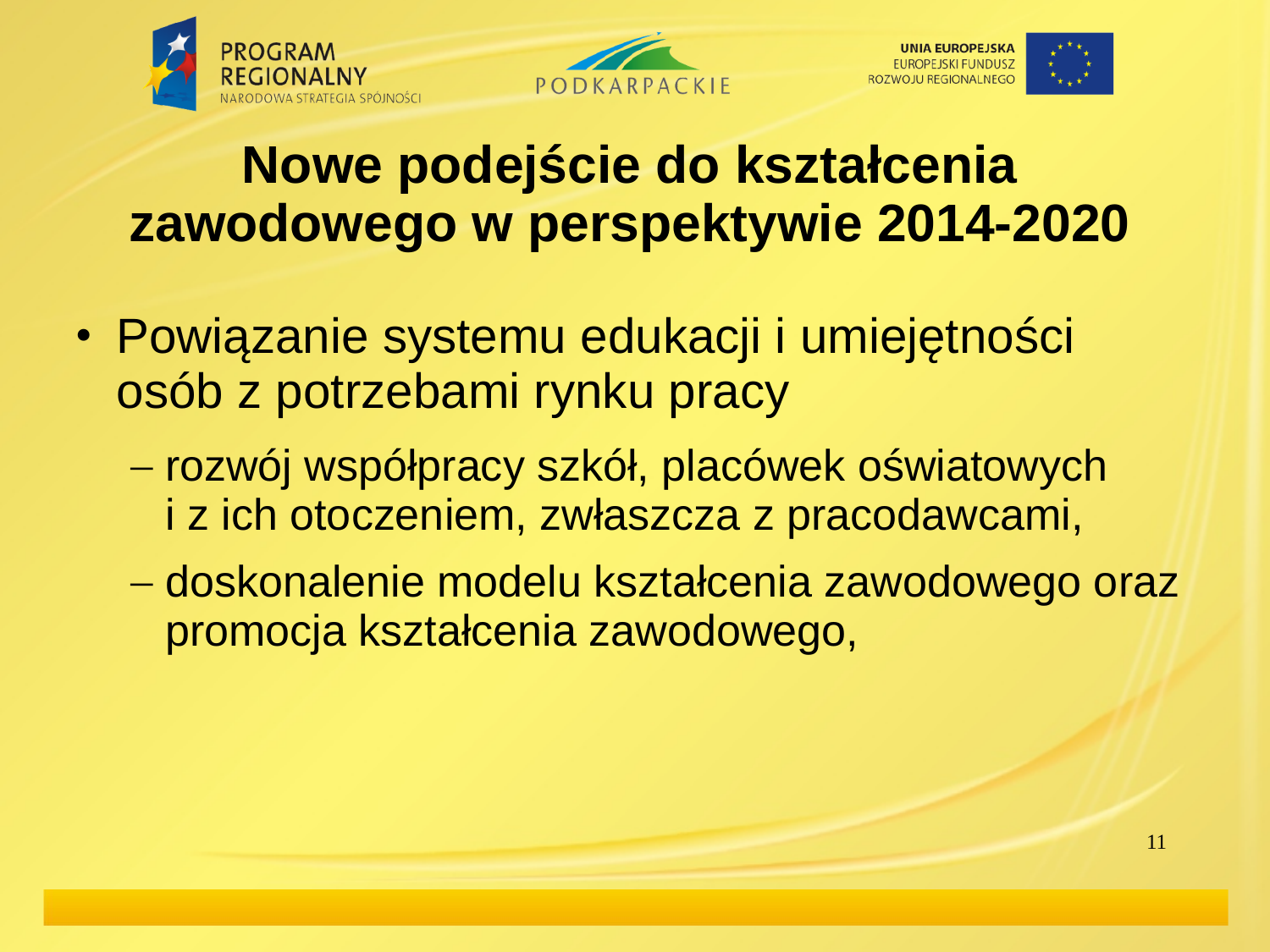

# Nowe podejście do kształcenia zawodowego w perspektywie 2014-2020
Powiązanie systemu edukacji i umiejętności osób z potrzebami rynku pracy
rozwój współpracy szkół, placówek oświatowych
i z ich otoczeniem, zwłaszcza z pracodawcami,
doskonalenie modelu kształcenia zawodowego oraz promocja kształcenia zawodowego,

11